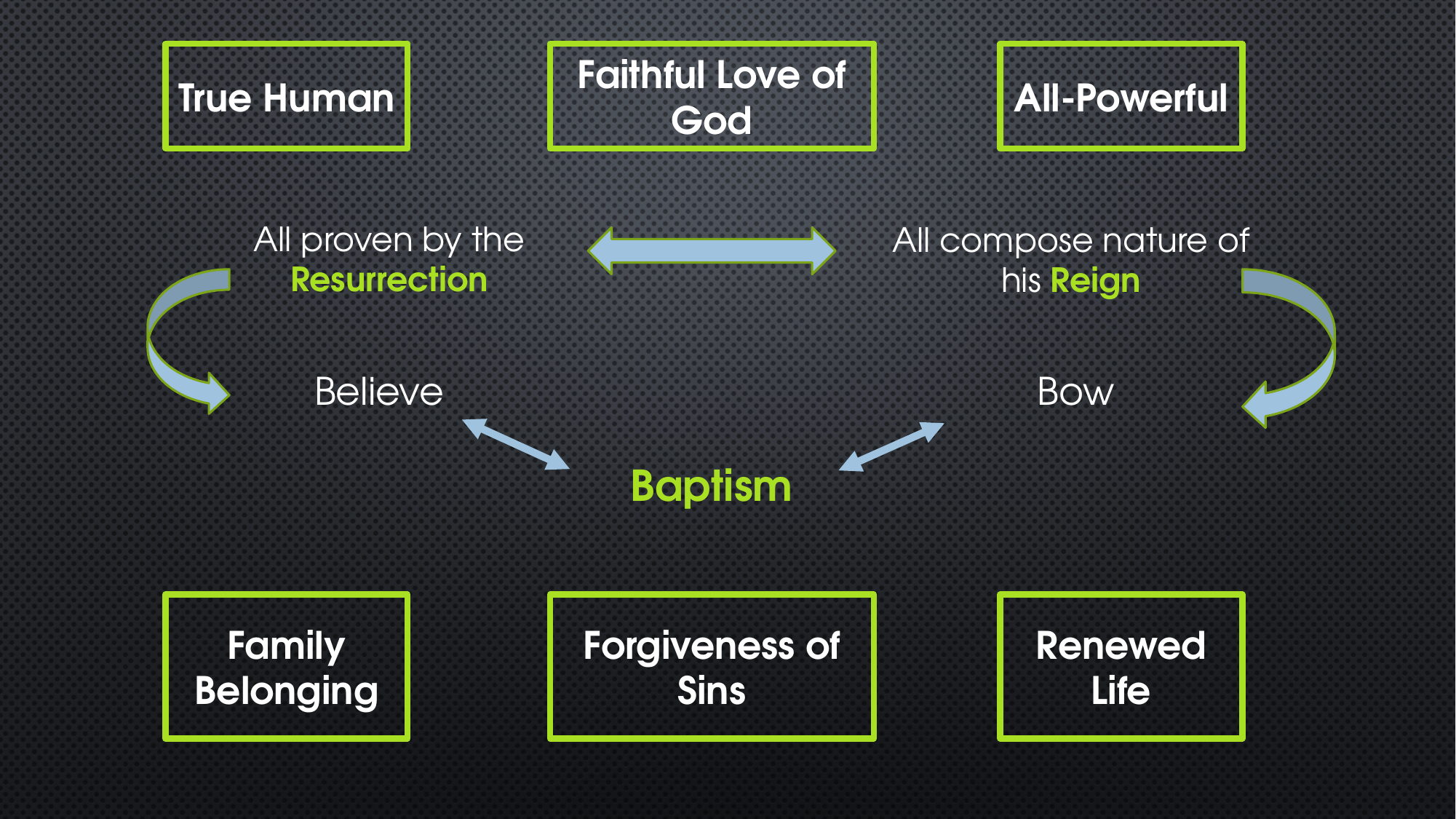

True Human
Faithful Love of God
All-Powerful
All proven by the Resurrection
All compose nature of his Reign

Believe
Bow
Baptism
Renewed Life
Family Belonging
Forgiveness of Sins